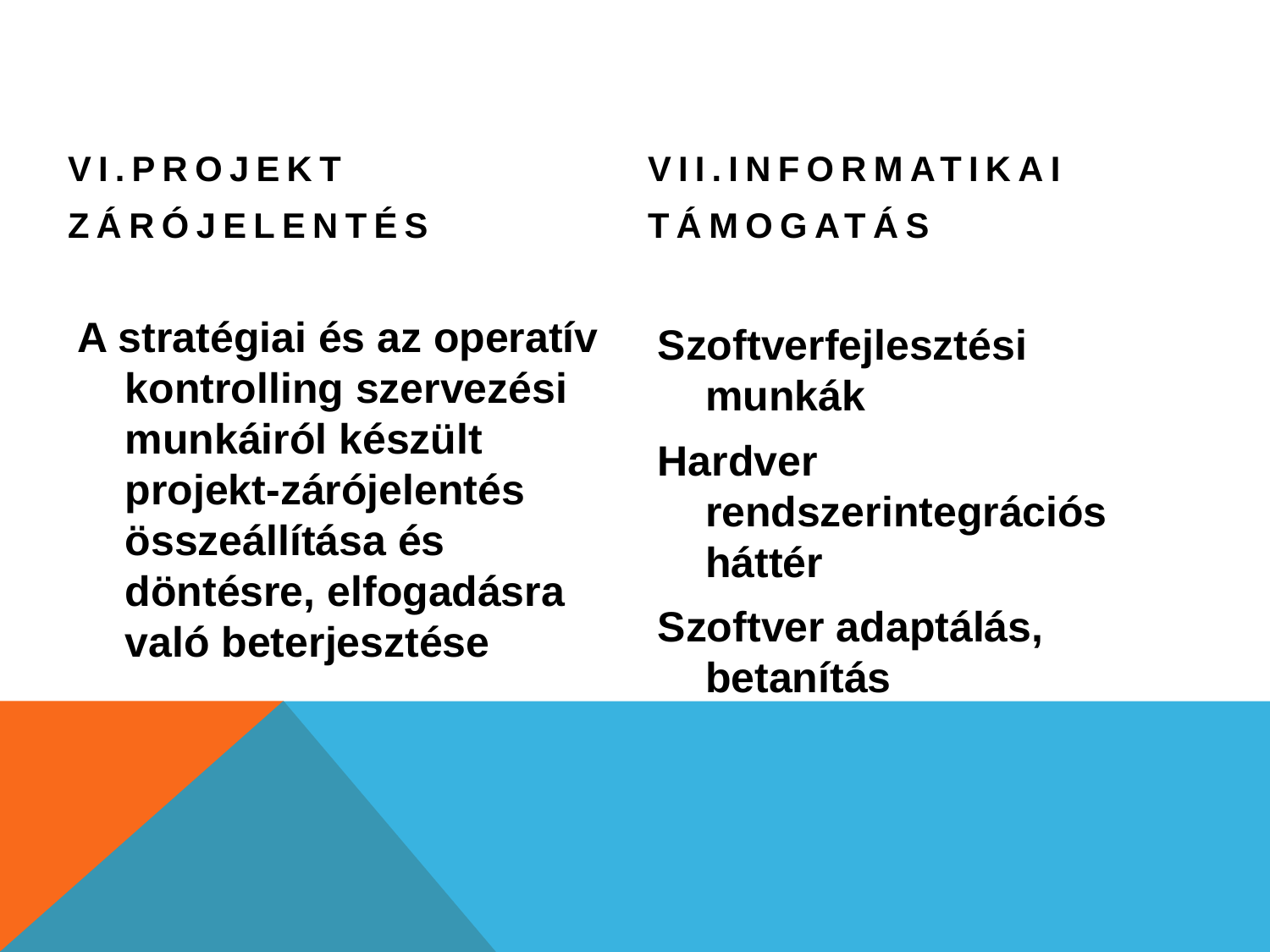

VI.Projekt
zárójelentés
VII.Informatikai
támogatás
A stratégiai és az operatív kontrolling szervezési munkáiról készült projekt-zárójelentés összeállítása és döntésre, elfogadásra való beterjesztése

Szoftverfejlesztési munkák
Hardver rendszerintegrációs háttér
Szoftver adaptálás, betanítás